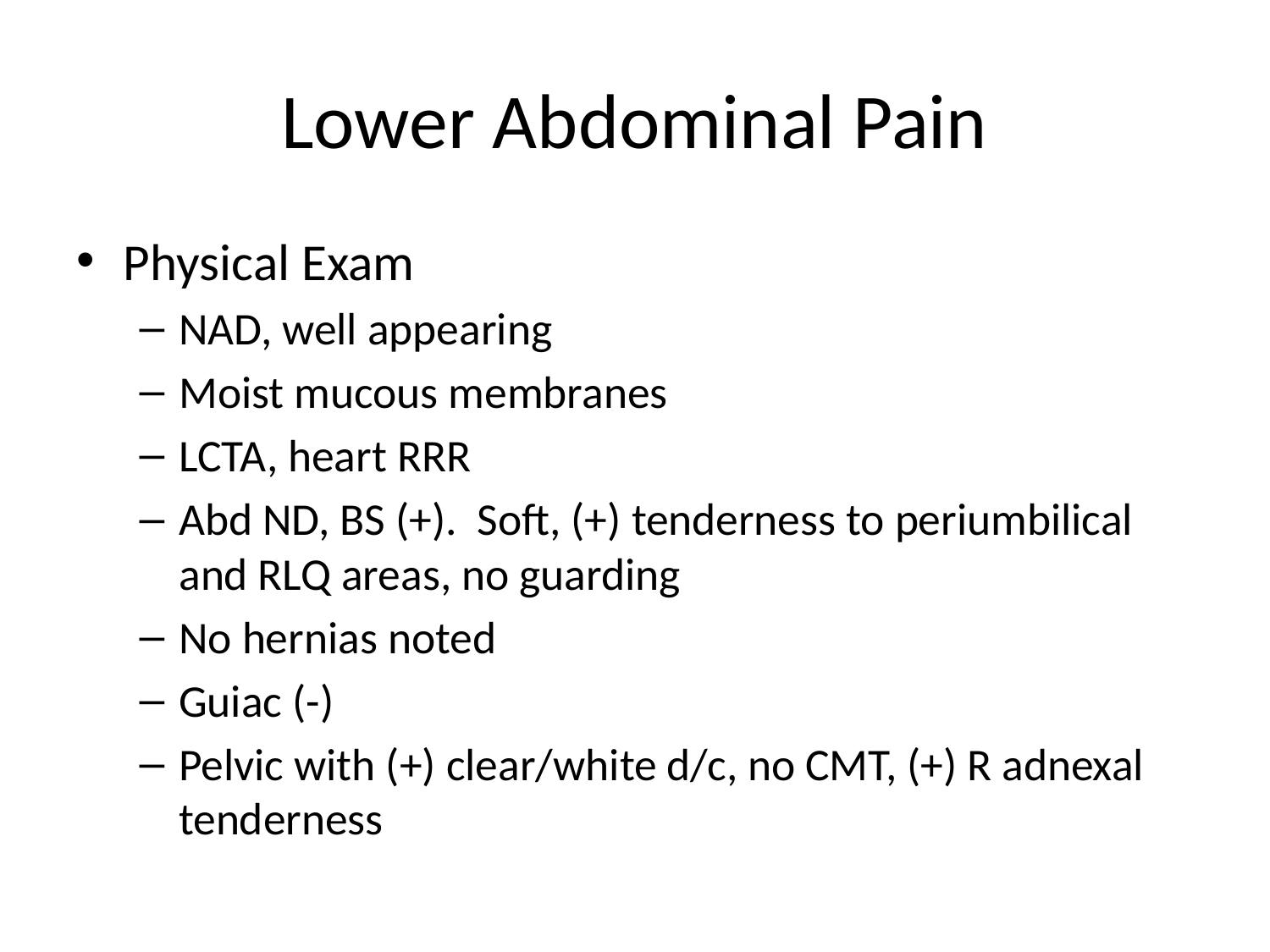

# Lower Abdominal Pain
Physical Exam
NAD, well appearing
Moist mucous membranes
LCTA, heart RRR
Abd ND, BS (+).  Soft, (+) tenderness to periumbilical and RLQ areas, no guarding
No hernias noted
Guiac (-)
Pelvic with (+) clear/white d/c, no CMT, (+) R adnexal tenderness